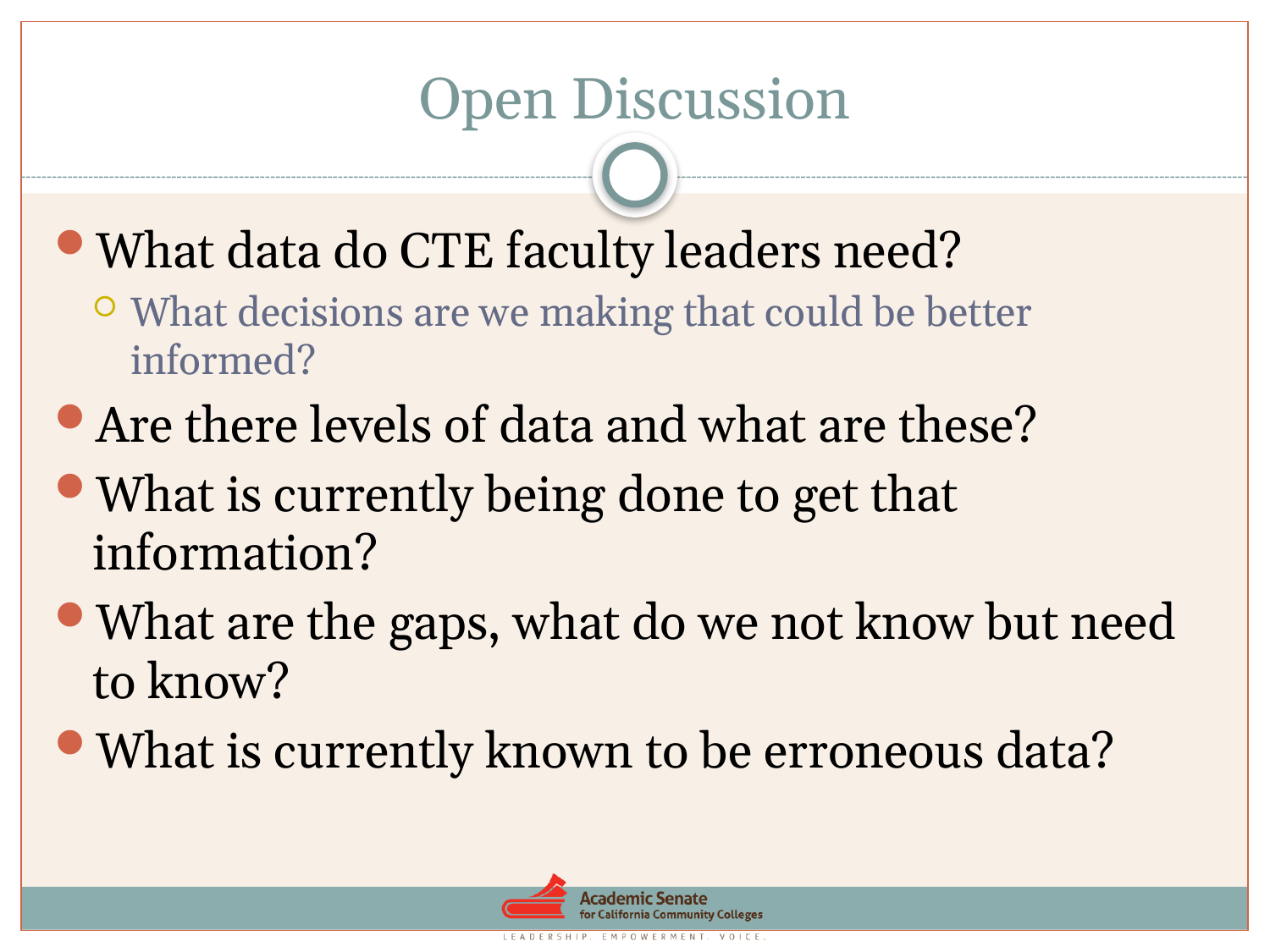

# Open Discussion
What data do CTE faculty leaders need?
What decisions are we making that could be better informed?
Are there levels of data and what are these?
What is currently being done to get that information?
What are the gaps, what do we not know but need to know?
What is currently known to be erroneous data?